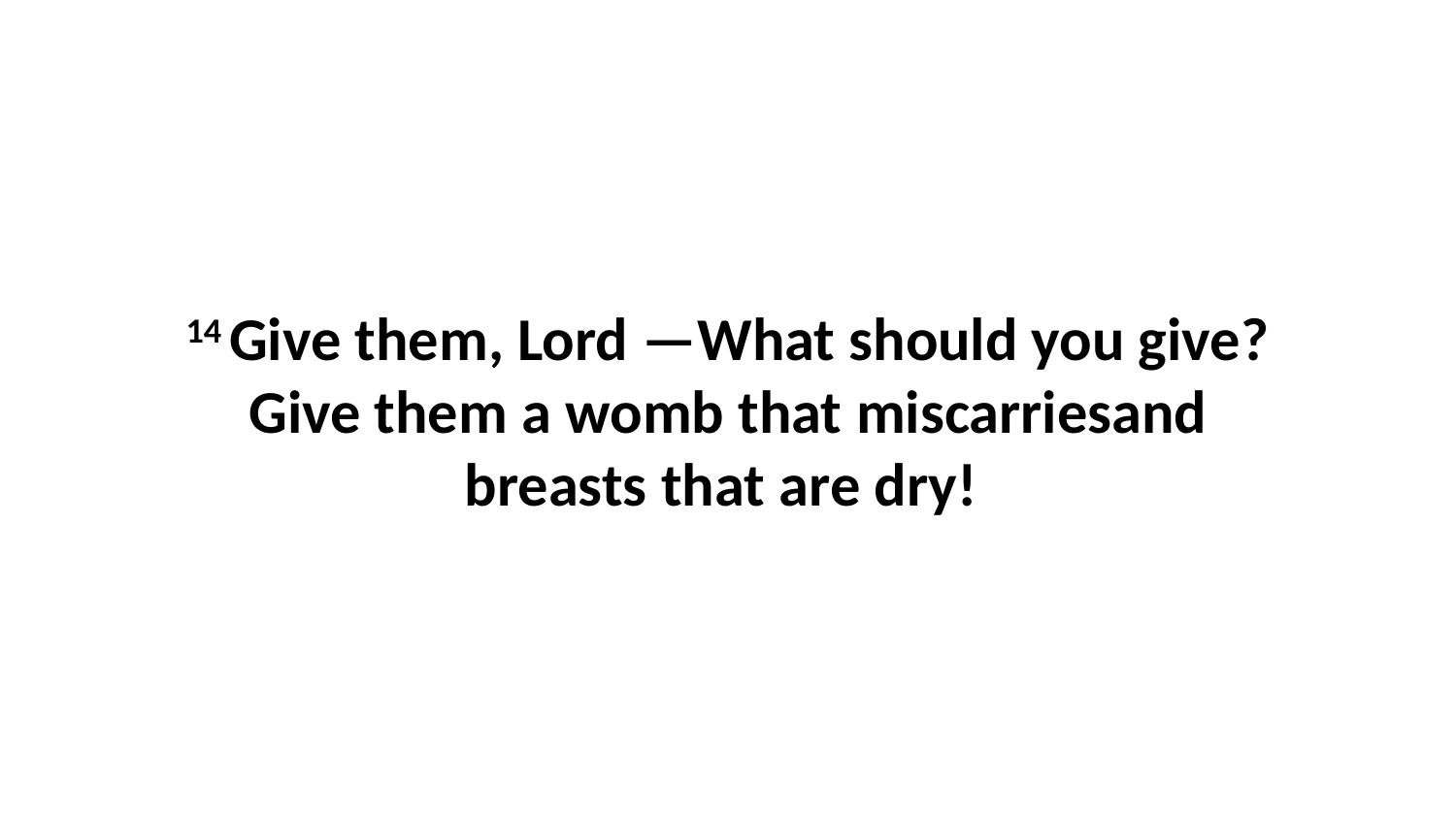

14 Give them, Lord —What should you give?Give them a womb that miscarriesand breasts that are dry!